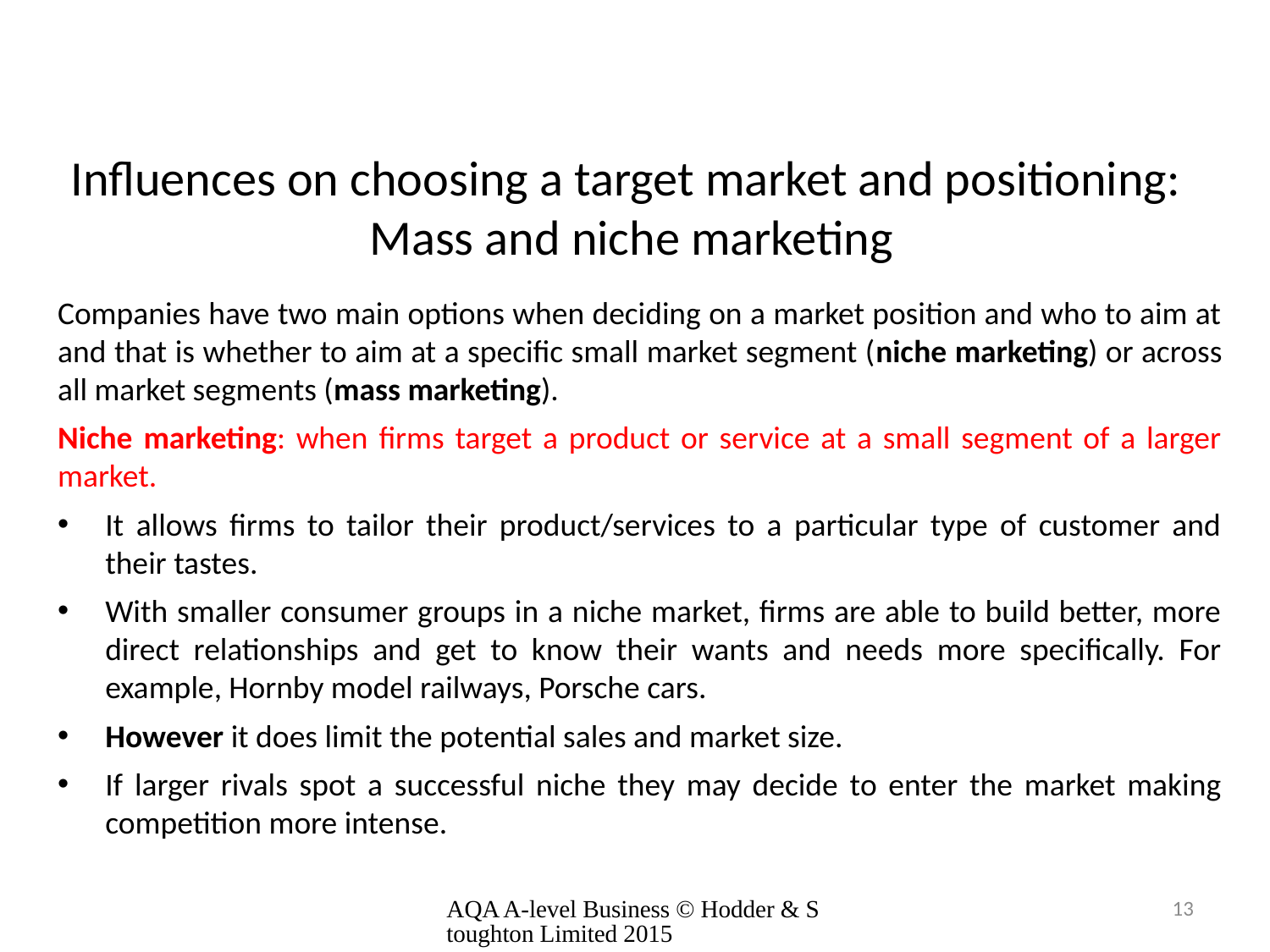

# Influences on choosing a target market and positioning: Mass and niche marketing
Companies have two main options when deciding on a market position and who to aim at and that is whether to aim at a specific small market segment (niche marketing) or across all market segments (mass marketing).
Niche marketing: when firms target a product or service at a small segment of a larger market.
It allows firms to tailor their product/services to a particular type of customer and their tastes.
With smaller consumer groups in a niche market, firms are able to build better, more direct relationships and get to know their wants and needs more specifically. For example, Hornby model railways, Porsche cars.
However it does limit the potential sales and market size.
If larger rivals spot a successful niche they may decide to enter the market making competition more intense.
AQA A-level Business © Hodder & Stoughton Limited 2015
13